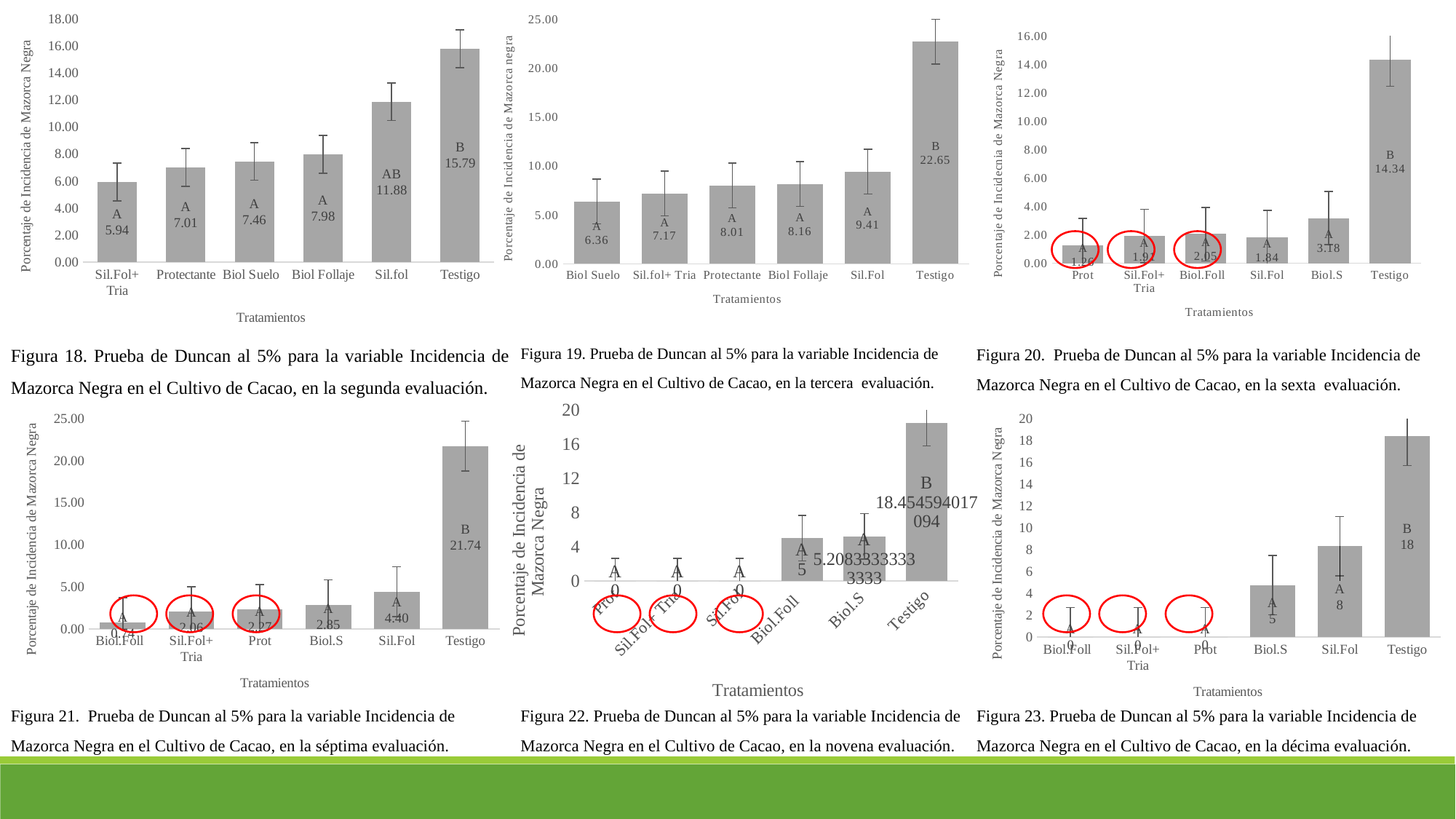

### Chart

| Category |  |
|---|---|
| Sil.Fol+ Tria | 5.937662341740283 |
| Protectante | 7.014909914265225 |
| Biol Suelo   | 7.458240830312257 |
| Biol Follaje  | 7.9799241568804575 |
| Sil.fol | 11.87959394553009 |
| Testigo | 15.791484827214374 |

### Chart

| Category |  |
|---|---|
| Biol Suelo   | 6.3637434230780805 |
| Sil.fol+ Tria | 7.1698869831364656 |
| Protectante | 8.010419443703901 |
| Biol Follaje  | 8.161041988314716 |
| Sil.Fol | 9.414873500260825 |
| Testigo | 22.651112398901457 |

### Chart

| Category |  |
|---|---|
| Prot | 1.2649087672452157 |
| Sil.Fol+ Tria | 1.9135164132266 |
| Biol.Foll   | 2.052124981723358 |
| Sil.Fol | 1.835287015891141 |
| Biol.S  | 3.1802715258597614 |
| Testigo | 14.340169769051263 |

Figura 18. Prueba de Duncan al 5% para la variable Incidencia de Mazorca Negra en el Cultivo de Cacao, en la segunda evaluación.
Figura 19. Prueba de Duncan al 5% para la variable Incidencia de Mazorca Negra en el Cultivo de Cacao, en la tercera  evaluación.

Figura 20.  Prueba de Duncan al 5% para la variable Incidencia de Mazorca Negra en el Cultivo de Cacao, en la sexta  evaluación.

### Chart

| Category |  |
|---|---|
| Prot | 0.0 |
| Sil.Fol+ Tria | 0.0 |
| Sil.Fol | 0.0 |
| Biol.Foll   | 5.0 |
| Biol.S  | 5.208333333333333 |
| Testigo | 18.454594017094013 |

### Chart

| Category |  |
|---|---|
| Biol.Foll   | 0.0 |
| Sil.Fol+ Tria | 0.0 |
| Prot | 0.0 |
| Biol.S  | 4.7727272727272725 |
| Sil.Fol | 8.333333333333332 |
| Testigo | 18.454594017094013 |

### Chart

| Category |  |
|---|---|
| Biol.Foll   | 0.7413419913419914 |
| Sil.Fol+ Tria | 2.0561199806482824 |
| Prot | 2.272727272727273 |
| Biol.S  | 2.8544930731463234 |
| Sil.Fol | 4.403409090909091 |
| Testigo | 21.73991325539111 |

Figura 21.  Prueba de Duncan al 5% para la variable Incidencia de Mazorca Negra en el Cultivo de Cacao, en la séptima evaluación.

Figura 22. Prueba de Duncan al 5% para la variable Incidencia de Mazorca Negra en el Cultivo de Cacao, en la novena evaluación.
Figura 23. Prueba de Duncan al 5% para la variable Incidencia de Mazorca Negra en el Cultivo de Cacao, en la décima evaluación.